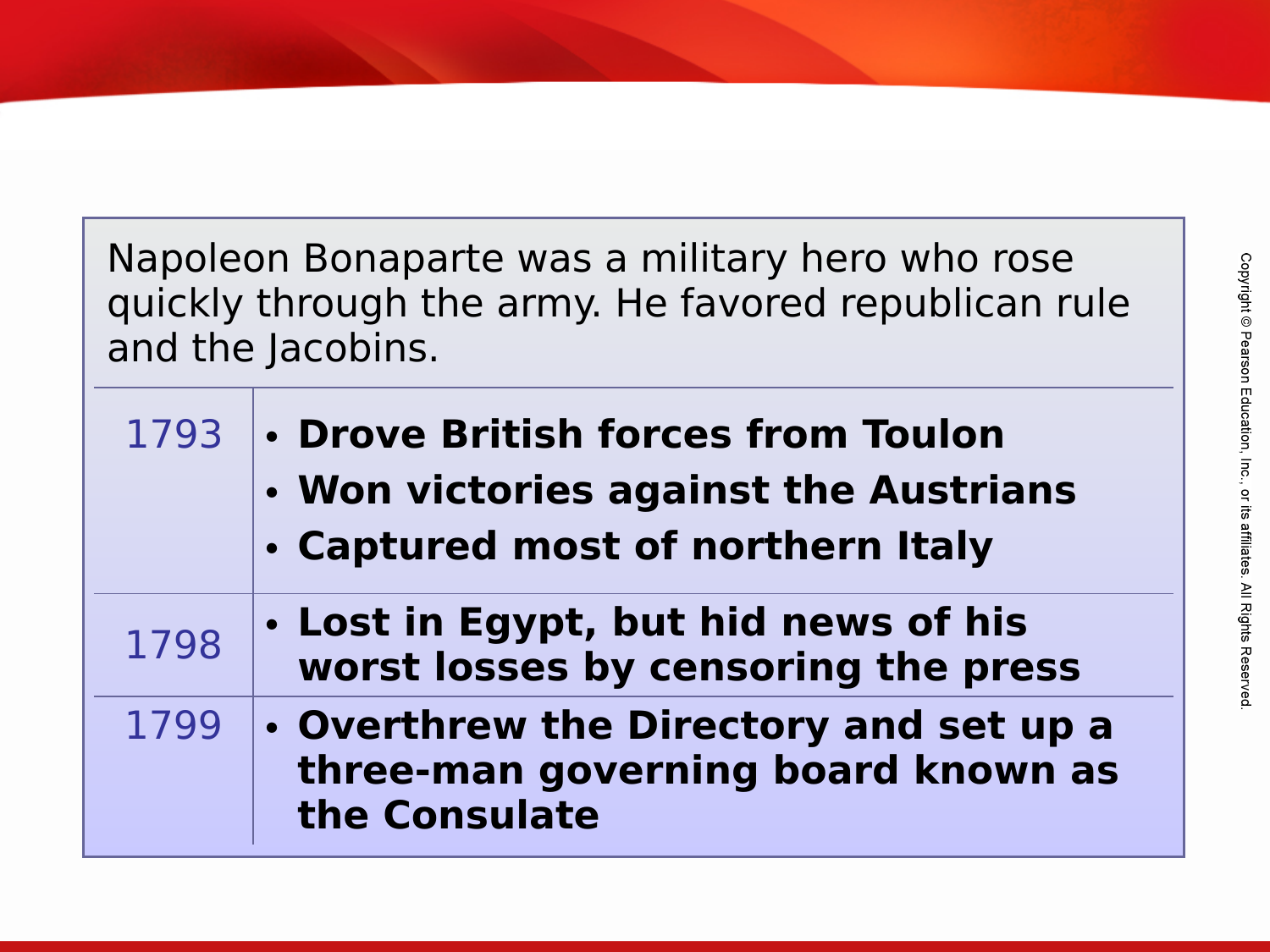

| Napoleon Bonaparte was a military hero who rose quickly through the army. He favored republican rule and the Jacobins. |  |
| --- | --- |
| 1793 | Drove British forces from Toulon Won victories against the Austrians Captured most of northern Italy |
| 1798 | Lost in Egypt, but hid news of his worst losses by censoring the press |
| 1799 | Overthrew the Directory and set up a three-man governing board known as the Consulate |